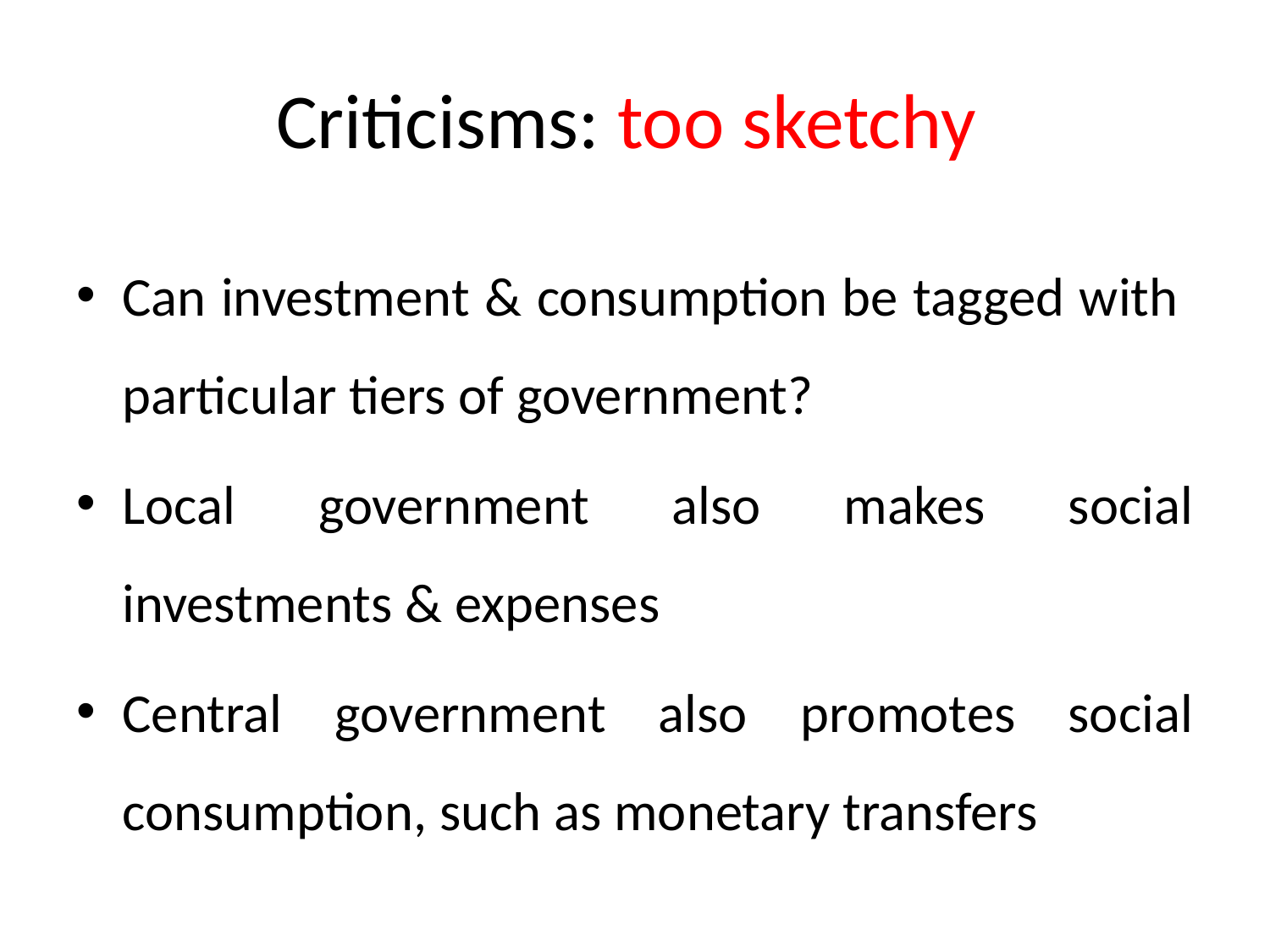

# Criticisms: too sketchy
Can investment & consumption be tagged with  particular tiers of government?
Local government also makes social investments & expenses
Central government also promotes social consumption, such as monetary transfers